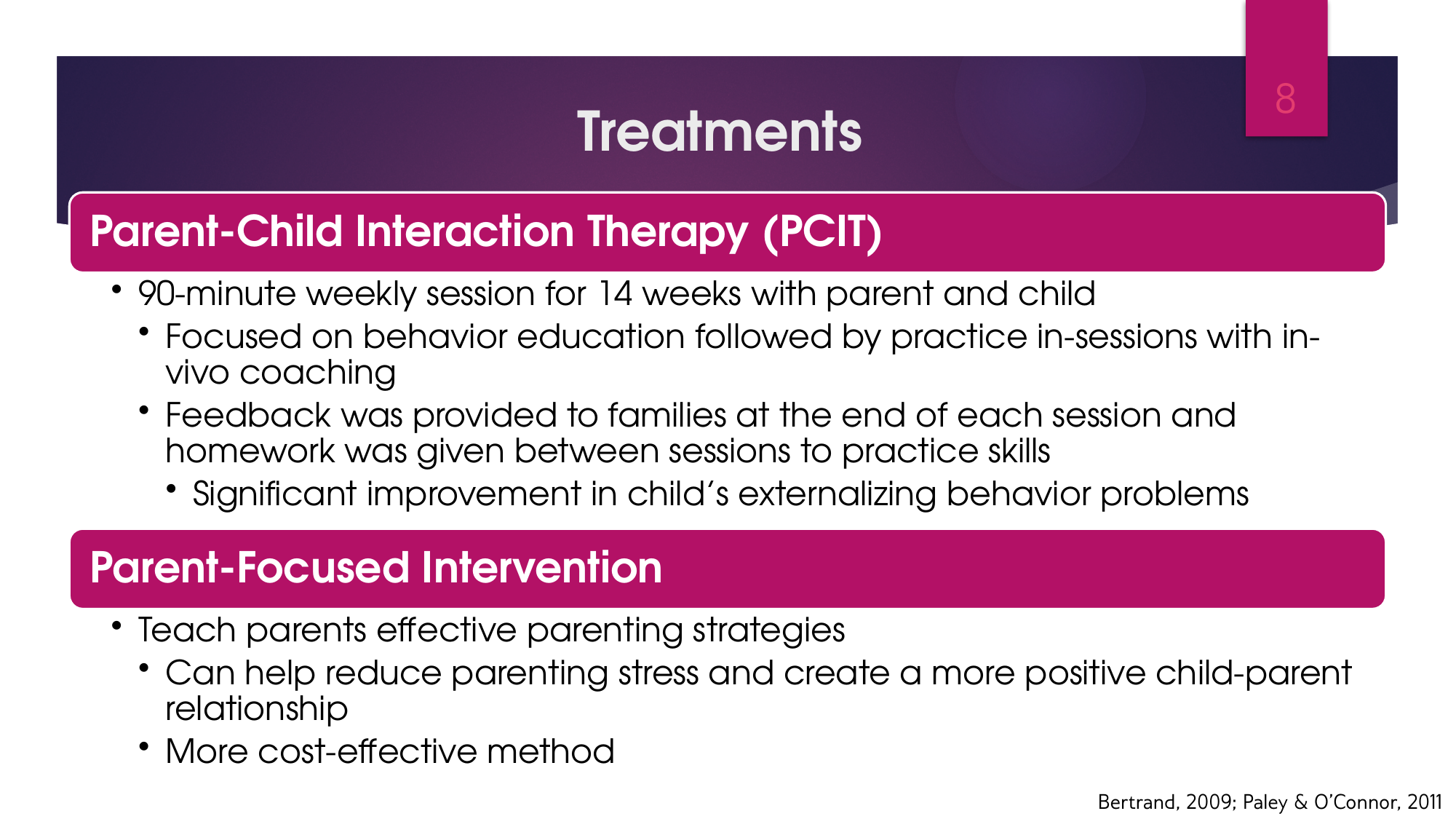

8
# Treatments
Parent-Child Interaction Therapy (PCIT)
90-minute weekly session for 14 weeks with parent and child
Focused on behavior education followed by practice in-sessions with in-vivo coaching
Feedback was provided to families at the end of each session and homework was given between sessions to practice skills
Significant improvement in child’s externalizing behavior problems
Parent-Focused Intervention
Teach parents effective parenting strategies
Can help reduce parenting stress and create a more positive child-parent relationship
More cost-effective method
Bertrand, 2009; Paley & O’Connor, 2011